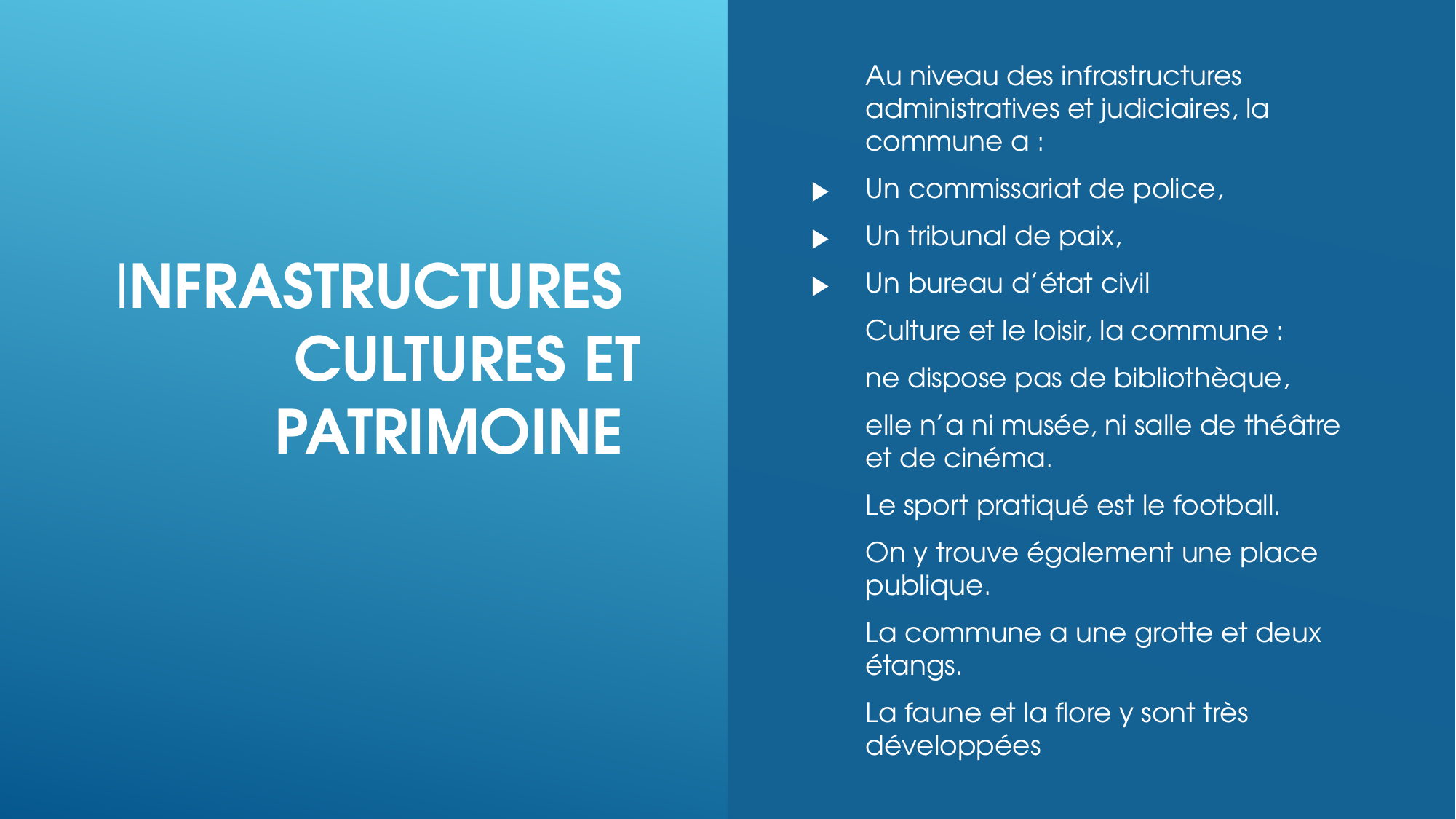

Au niveau des infrastructures  administratives et judiciaires, la commune a :
Un commissariat de police,
Un tribunal de paix,
Un bureau d’état civil
Culture et le loisir, la commune :
ne dispose pas de bibliothèque,
elle n’a ni musée, ni salle de théâtre et de cinéma.
Le sport pratiqué est le football.
On y trouve également une place publique.
La commune a une grotte et deux étangs.
La faune et la flore y sont très développées
# INFRASTRUCTURES  CULTURES ET PATRIMOINE